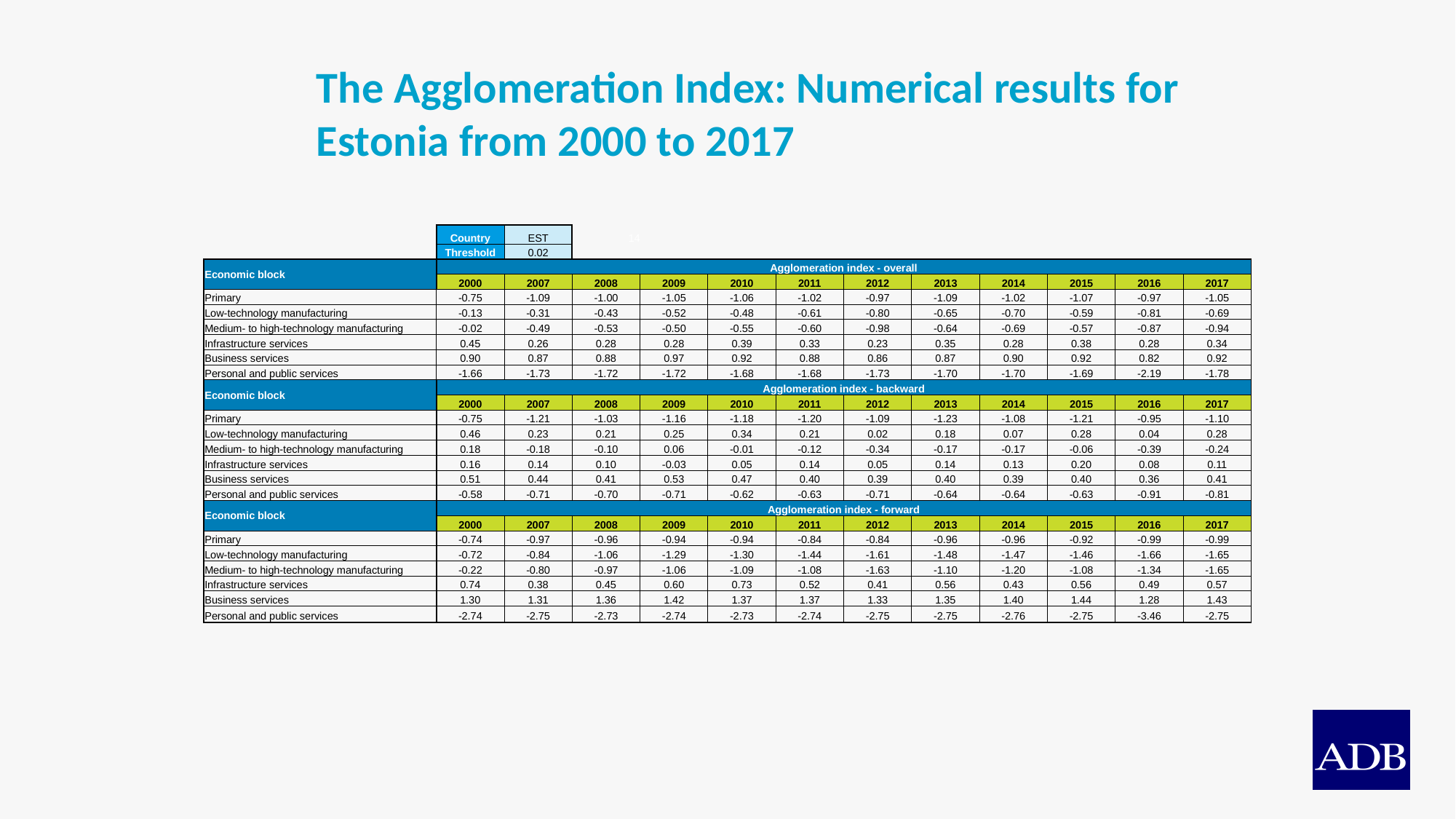

# The Agglomeration Index: Numerical results for Estonia from 2000 to 2017
|  | Country | EST | 14 |  |  |  |  |  |  |  |  |  |
| --- | --- | --- | --- | --- | --- | --- | --- | --- | --- | --- | --- | --- |
|  | Threshold | 0.02 |  |  |  |  |  |  |  |  |  |  |
| Economic block | Agglomeration index - overall |  |  |  |  |  |  |  |  |  |  |  |
|  | 2000 | 2007 | 2008 | 2009 | 2010 | 2011 | 2012 | 2013 | 2014 | 2015 | 2016 | 2017 |
| Primary | -0.75 | -1.09 | -1.00 | -1.05 | -1.06 | -1.02 | -0.97 | -1.09 | -1.02 | -1.07 | -0.97 | -1.05 |
| Low-technology manufacturing | -0.13 | -0.31 | -0.43 | -0.52 | -0.48 | -0.61 | -0.80 | -0.65 | -0.70 | -0.59 | -0.81 | -0.69 |
| Medium- to high-technology manufacturing | -0.02 | -0.49 | -0.53 | -0.50 | -0.55 | -0.60 | -0.98 | -0.64 | -0.69 | -0.57 | -0.87 | -0.94 |
| Infrastructure services | 0.45 | 0.26 | 0.28 | 0.28 | 0.39 | 0.33 | 0.23 | 0.35 | 0.28 | 0.38 | 0.28 | 0.34 |
| Business services | 0.90 | 0.87 | 0.88 | 0.97 | 0.92 | 0.88 | 0.86 | 0.87 | 0.90 | 0.92 | 0.82 | 0.92 |
| Personal and public services | -1.66 | -1.73 | -1.72 | -1.72 | -1.68 | -1.68 | -1.73 | -1.70 | -1.70 | -1.69 | -2.19 | -1.78 |
| Economic block | Agglomeration index - backward |  |  |  |  |  |  |  |  |  |  |  |
|  | 2000 | 2007 | 2008 | 2009 | 2010 | 2011 | 2012 | 2013 | 2014 | 2015 | 2016 | 2017 |
| Primary | -0.75 | -1.21 | -1.03 | -1.16 | -1.18 | -1.20 | -1.09 | -1.23 | -1.08 | -1.21 | -0.95 | -1.10 |
| Low-technology manufacturing | 0.46 | 0.23 | 0.21 | 0.25 | 0.34 | 0.21 | 0.02 | 0.18 | 0.07 | 0.28 | 0.04 | 0.28 |
| Medium- to high-technology manufacturing | 0.18 | -0.18 | -0.10 | 0.06 | -0.01 | -0.12 | -0.34 | -0.17 | -0.17 | -0.06 | -0.39 | -0.24 |
| Infrastructure services | 0.16 | 0.14 | 0.10 | -0.03 | 0.05 | 0.14 | 0.05 | 0.14 | 0.13 | 0.20 | 0.08 | 0.11 |
| Business services | 0.51 | 0.44 | 0.41 | 0.53 | 0.47 | 0.40 | 0.39 | 0.40 | 0.39 | 0.40 | 0.36 | 0.41 |
| Personal and public services | -0.58 | -0.71 | -0.70 | -0.71 | -0.62 | -0.63 | -0.71 | -0.64 | -0.64 | -0.63 | -0.91 | -0.81 |
| Economic block | Agglomeration index - forward |  |  |  |  |  |  |  |  |  |  |  |
|  | 2000 | 2007 | 2008 | 2009 | 2010 | 2011 | 2012 | 2013 | 2014 | 2015 | 2016 | 2017 |
| Primary | -0.74 | -0.97 | -0.96 | -0.94 | -0.94 | -0.84 | -0.84 | -0.96 | -0.96 | -0.92 | -0.99 | -0.99 |
| Low-technology manufacturing | -0.72 | -0.84 | -1.06 | -1.29 | -1.30 | -1.44 | -1.61 | -1.48 | -1.47 | -1.46 | -1.66 | -1.65 |
| Medium- to high-technology manufacturing | -0.22 | -0.80 | -0.97 | -1.06 | -1.09 | -1.08 | -1.63 | -1.10 | -1.20 | -1.08 | -1.34 | -1.65 |
| Infrastructure services | 0.74 | 0.38 | 0.45 | 0.60 | 0.73 | 0.52 | 0.41 | 0.56 | 0.43 | 0.56 | 0.49 | 0.57 |
| Business services | 1.30 | 1.31 | 1.36 | 1.42 | 1.37 | 1.37 | 1.33 | 1.35 | 1.40 | 1.44 | 1.28 | 1.43 |
| Personal and public services | -2.74 | -2.75 | -2.73 | -2.74 | -2.73 | -2.74 | -2.75 | -2.75 | -2.76 | -2.75 | -3.46 | -2.75 |